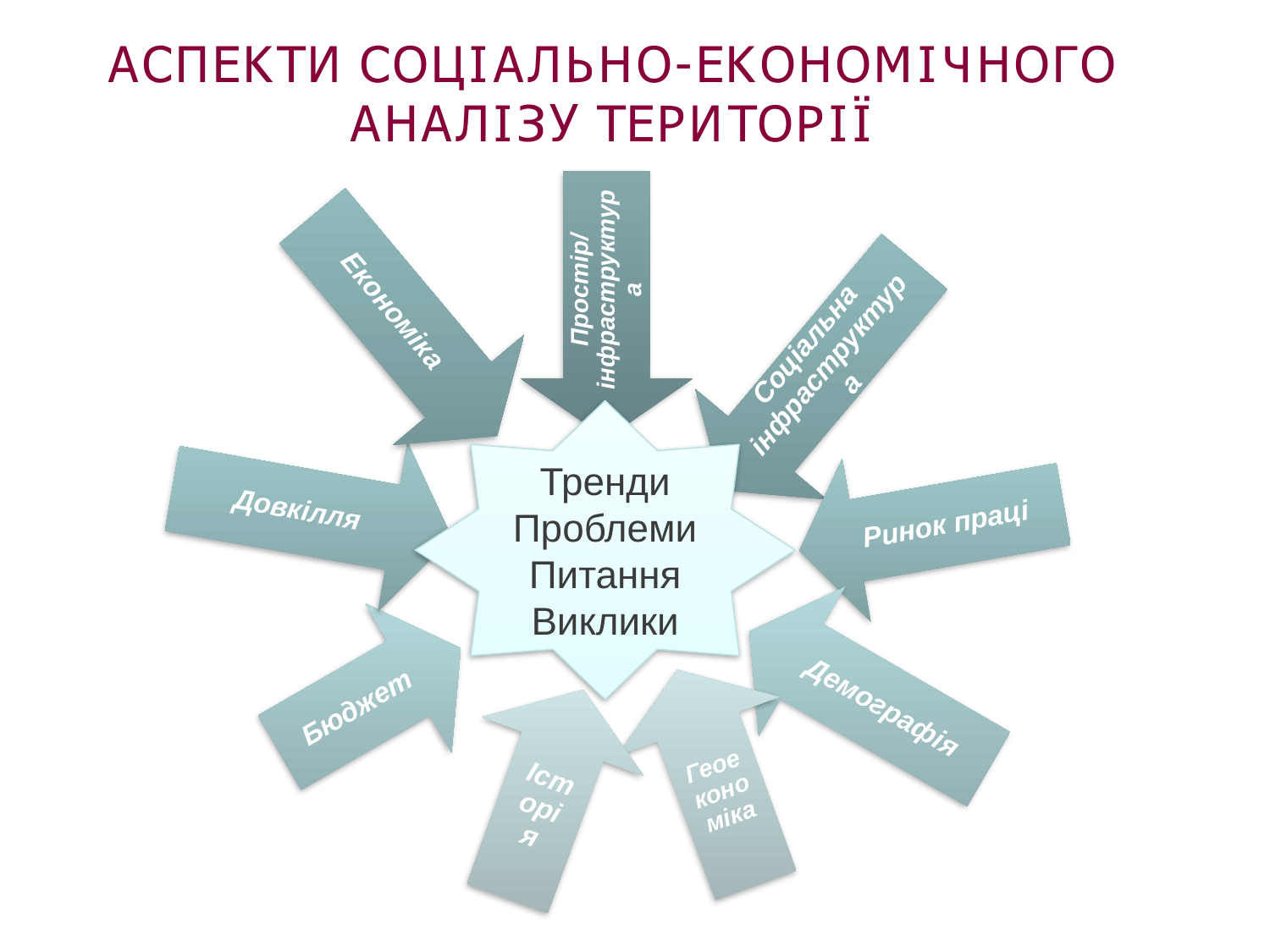

# АСПЕКТИ СОЦІАЛЬНО-ЕКОНОМІЧНОГО АНАЛІЗУ ТЕРИТОРІЇ
Простір/
інфраструктура
Соціальна інфраструктура
Ринок праці
Демографія
Геоекономіка
Історія
Бюджет
Довкілля
Економіка
Тренди
Проблеми
Питання
Виклики